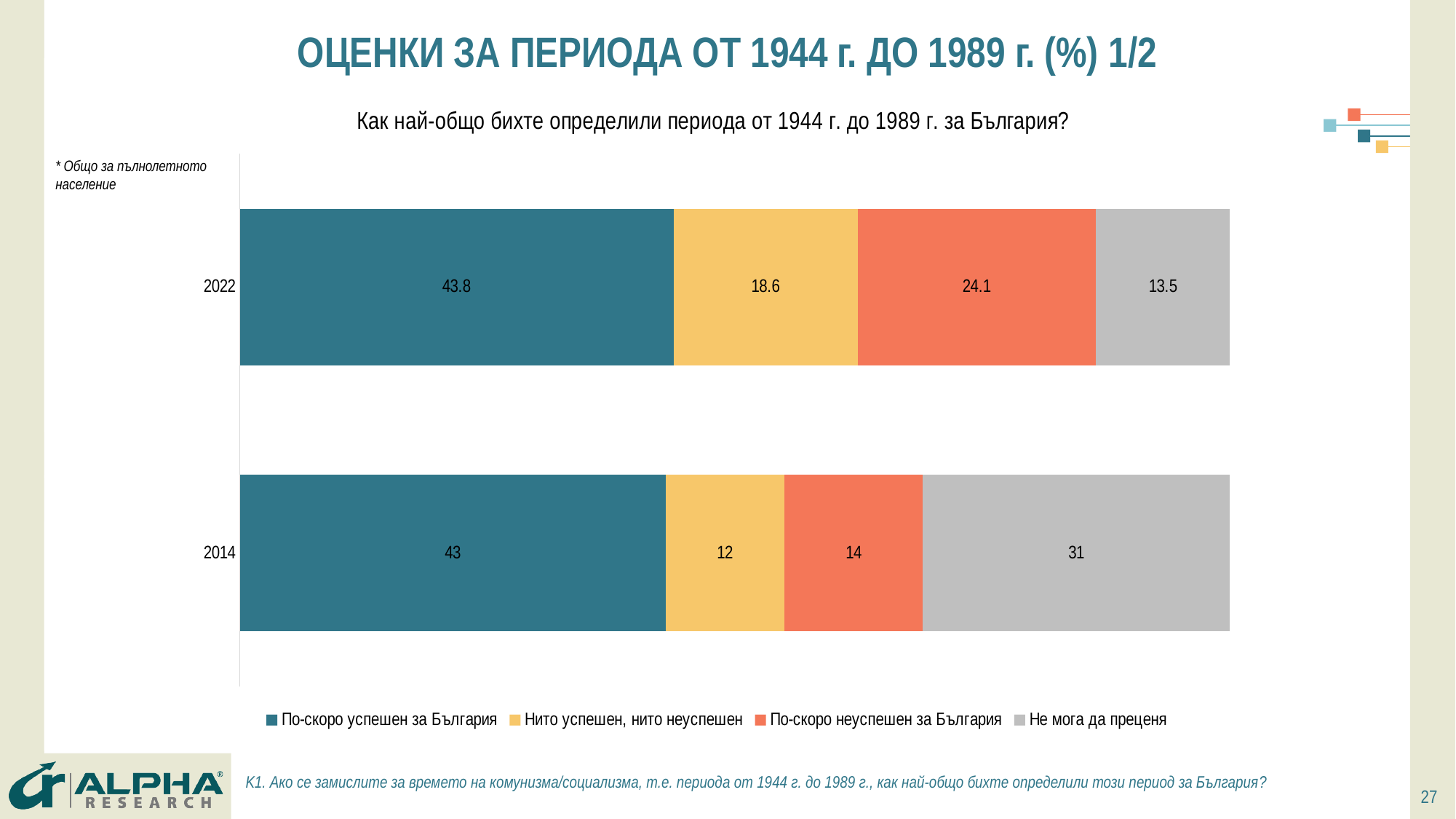

# ОЦЕНКИ ЗА ПЕРИОДА ОТ 1944 г. ДО 1989 г. (%) 1/2

### Chart: Как най-общо бихте определили периода от 1944 г. до 1989 г. за България?

| Category | По-скоро успешен за България | Нито успешен, нито неуспешен | По-скоро неуспешен за България | Не мога да преценя |
|---|---|---|---|---|
| 2014 | 43.0 | 12.0 | 14.0 | 31.0 |
| 2022 | 43.8 | 18.6 | 24.099999999999998 | 13.5 |
* Общо за пълнолетното население
K1. Ако се замислите за времето на комунизма/социализма, т.е. периода от 1944 г. до 1989 г., как най-общо бихте определили този период за България?
27